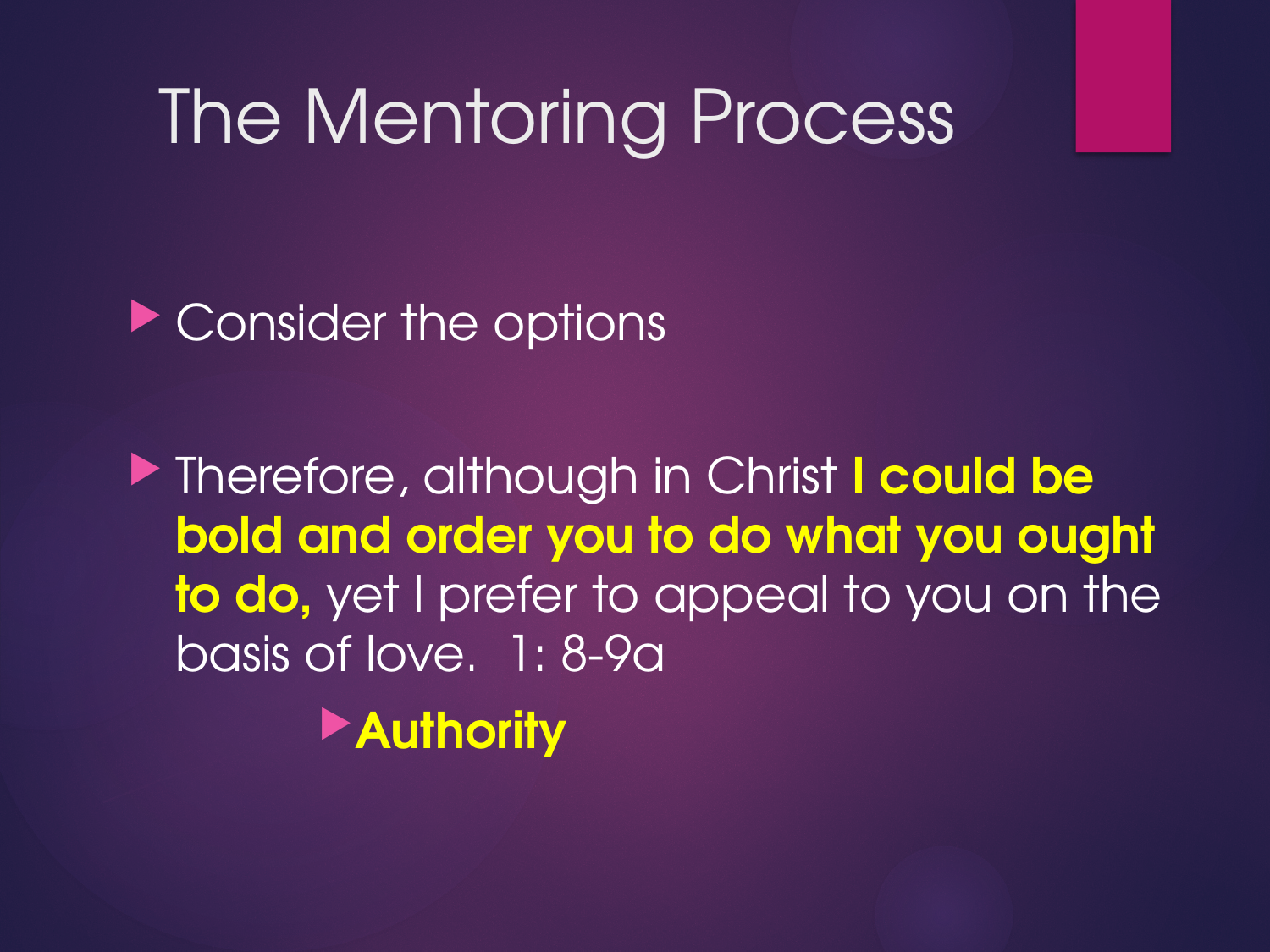

# The Mentoring Process
Consider the options

Therefore, although in Christ I could be bold and order you to do what you ought to do, yet I prefer to appeal to you on the basis of love.  1: 8-9a
Authority